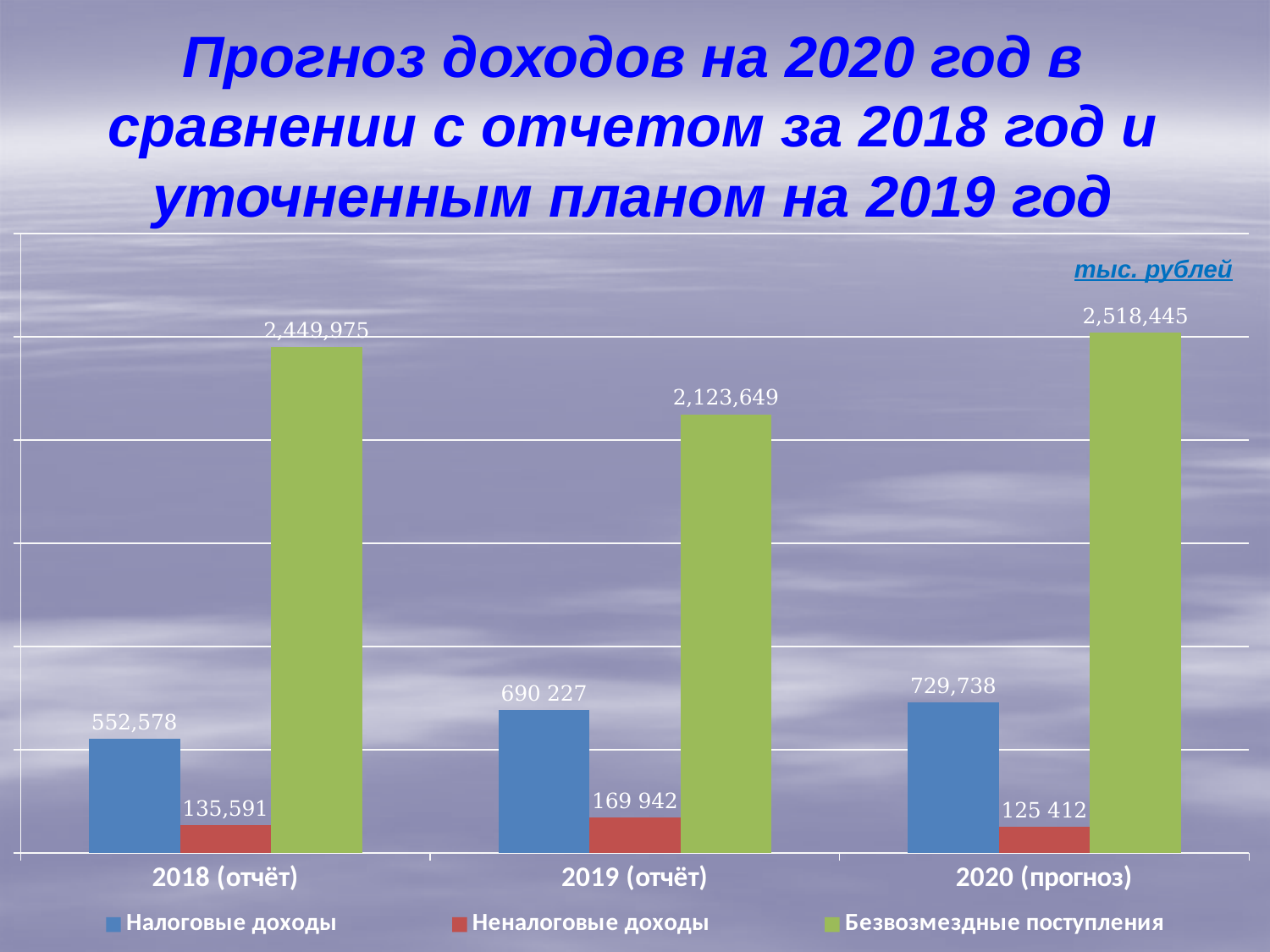

# Прогноз доходов на 2020 год в сравнении с отчетом за 2018 год и уточненным планом на 2019 год

### Chart

| Category | Налоговые доходы | Неналоговые доходы | Безвозмездные поступления |
|---|---|---|---|
| 2018 (отчёт) | 552578.0 | 135591.0 | 2449975.0 |
| 2019 (отчёт) | 690227.0 | 169942.0 | 2123649.0 |
| 2020 (прогноз) | 729738.0 | 125412.0 | 2518445.0 |
тыс. рублей